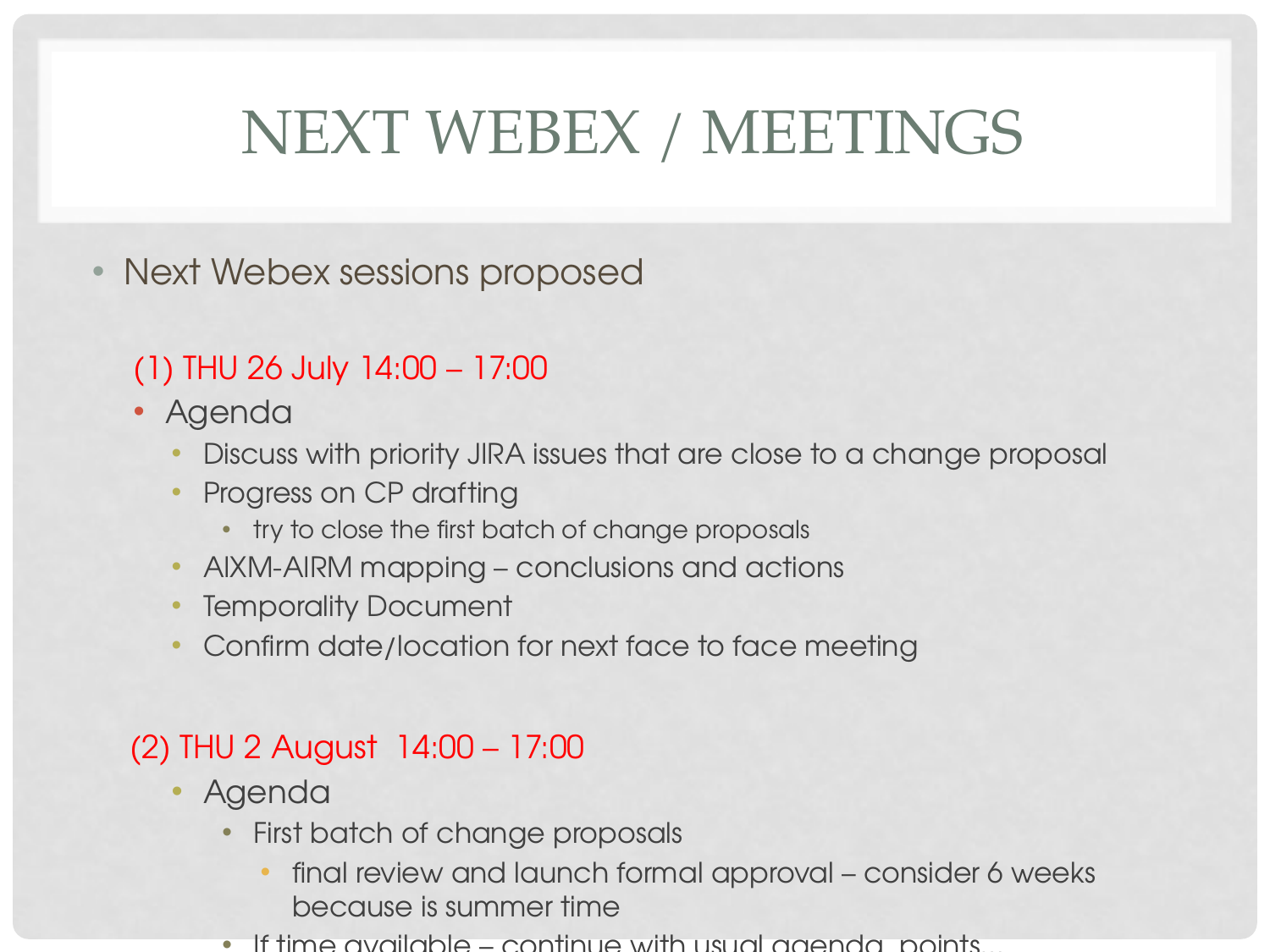

# Next webex / meetings
Next Webex sessions proposed

(1) THU 26 July 14:00 – 17:00
Agenda
Discuss with priority JIRA issues that are close to a change proposal
Progress on CP drafting
try to close the first batch of change proposals
AIXM-AIRM mapping – conclusions and actions
Temporality Document
Confirm date/location for next face to face meeting

(2) THU 2 August  14:00 – 17:00
Agenda
First batch of change proposals
final review and launch formal approval – consider 6 weeks because is summer time
If time available – continue with usual agenda  points…